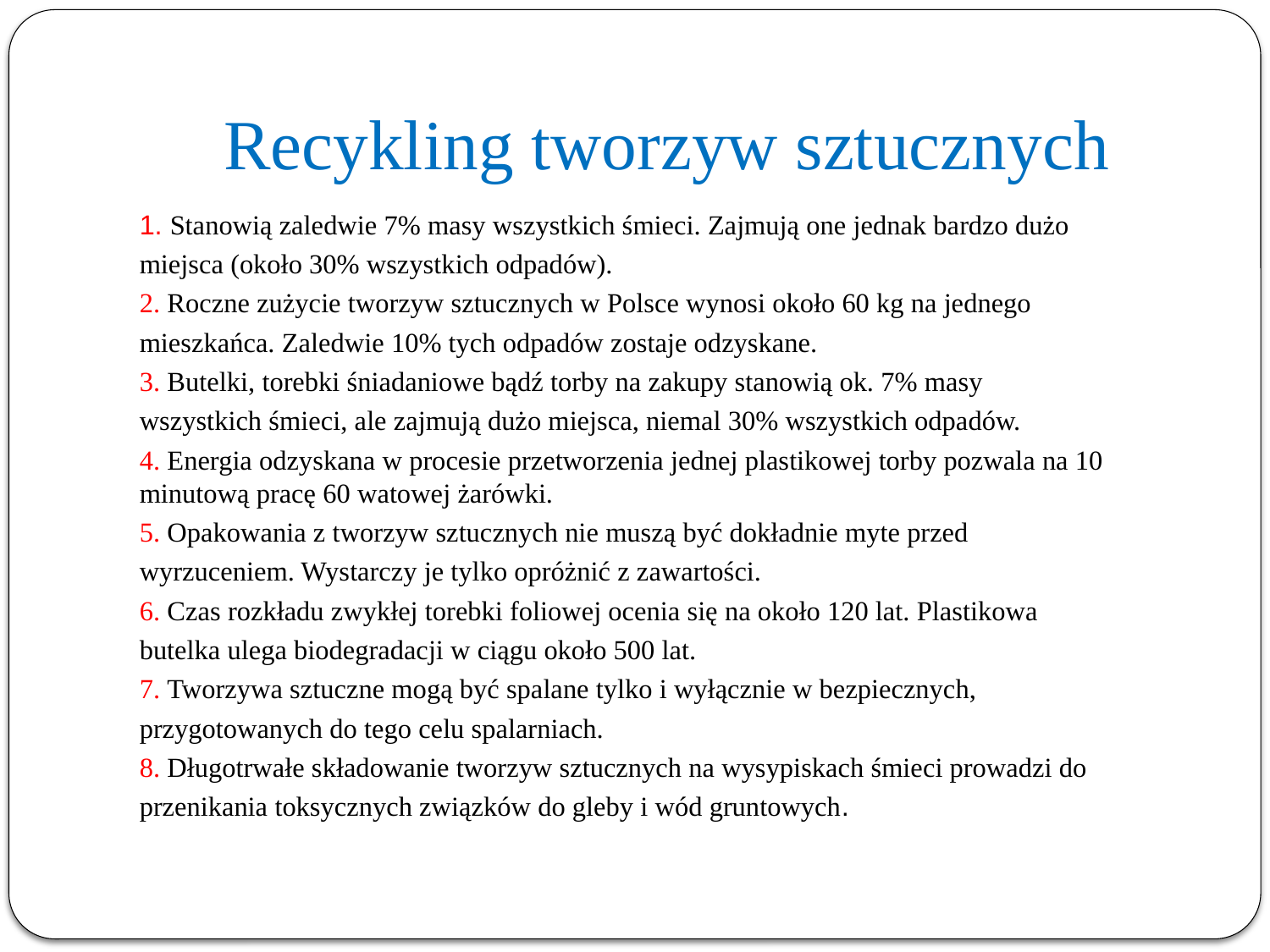

# Recykling tworzyw sztucznych
1. Stanowią zaledwie 7% masy wszystkich śmieci. Zajmują one jednak bardzo dużo
miejsca (około 30% wszystkich odpadów).
2. Roczne zużycie tworzyw sztucznych w Polsce wynosi około 60 kg na jednego
mieszkańca. Zaledwie 10% tych odpadów zostaje odzyskane.
3. Butelki, torebki śniadaniowe bądź torby na zakupy stanowią ok. 7% masy
wszystkich śmieci, ale zajmują dużo miejsca, niemal 30% wszystkich odpadów.
4. Energia odzyskana w procesie przetworzenia jednej plastikowej torby pozwala na 10 minutową pracę 60 watowej żarówki.
5. Opakowania z tworzyw sztucznych nie muszą być dokładnie myte przed
wyrzuceniem. Wystarczy je tylko opróżnić z zawartości.
6. Czas rozkładu zwykłej torebki foliowej ocenia się na około 120 lat. Plastikowa
butelka ulega biodegradacji w ciągu około 500 lat.
7. Tworzywa sztuczne mogą być spalane tylko i wyłącznie w bezpiecznych,
przygotowanych do tego celu spalarniach.
8. Długotrwałe składowanie tworzyw sztucznych na wysypiskach śmieci prowadzi do
przenikania toksycznych związków do gleby i wód gruntowych.